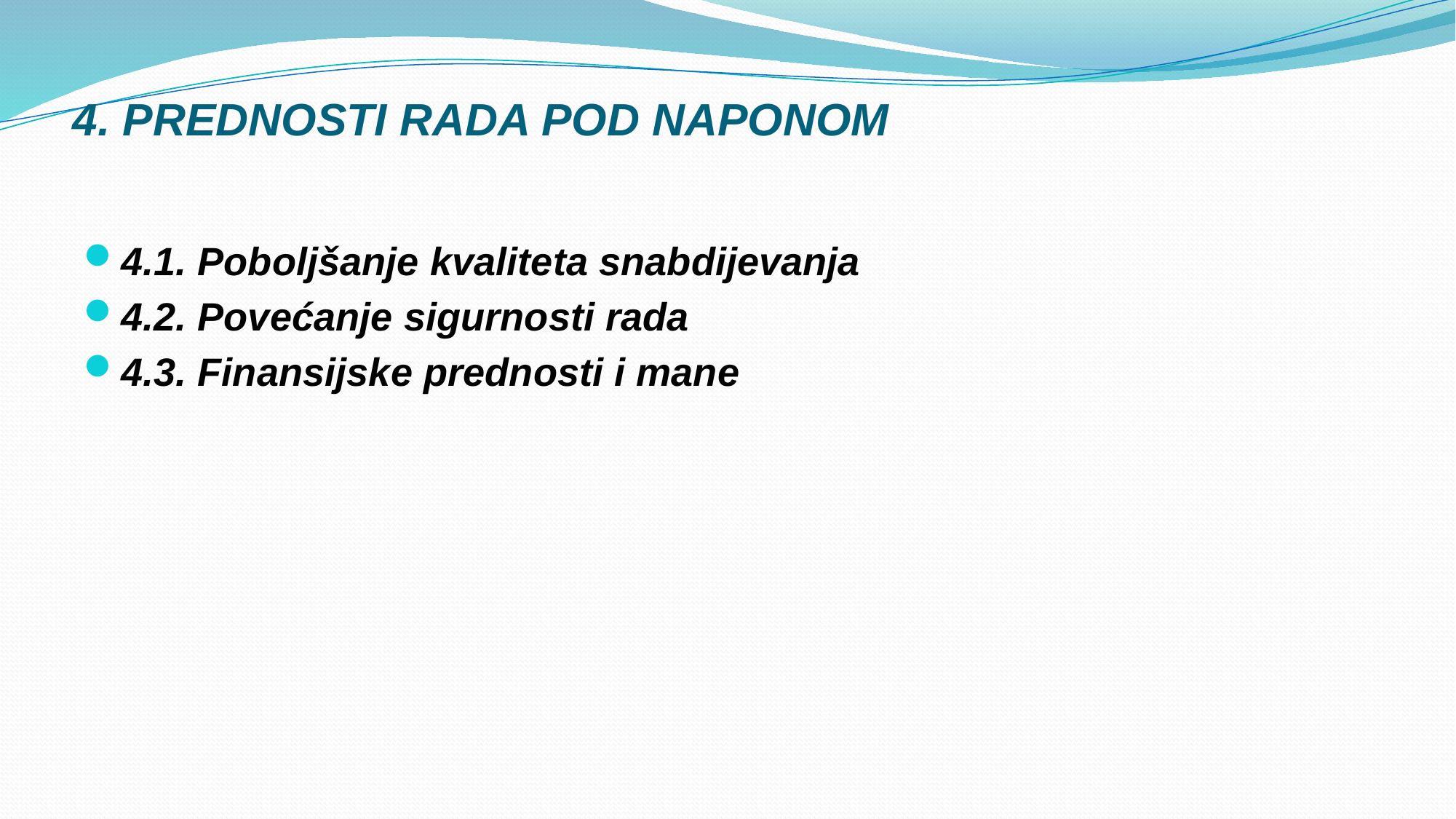

# 4. PREDNOSTI RADA POD NAPONOM
4.1. Poboljšanje kvaliteta snabdijevanja
4.2. Povećanje sigurnosti rada
4.3. Finansijske prednosti i mane